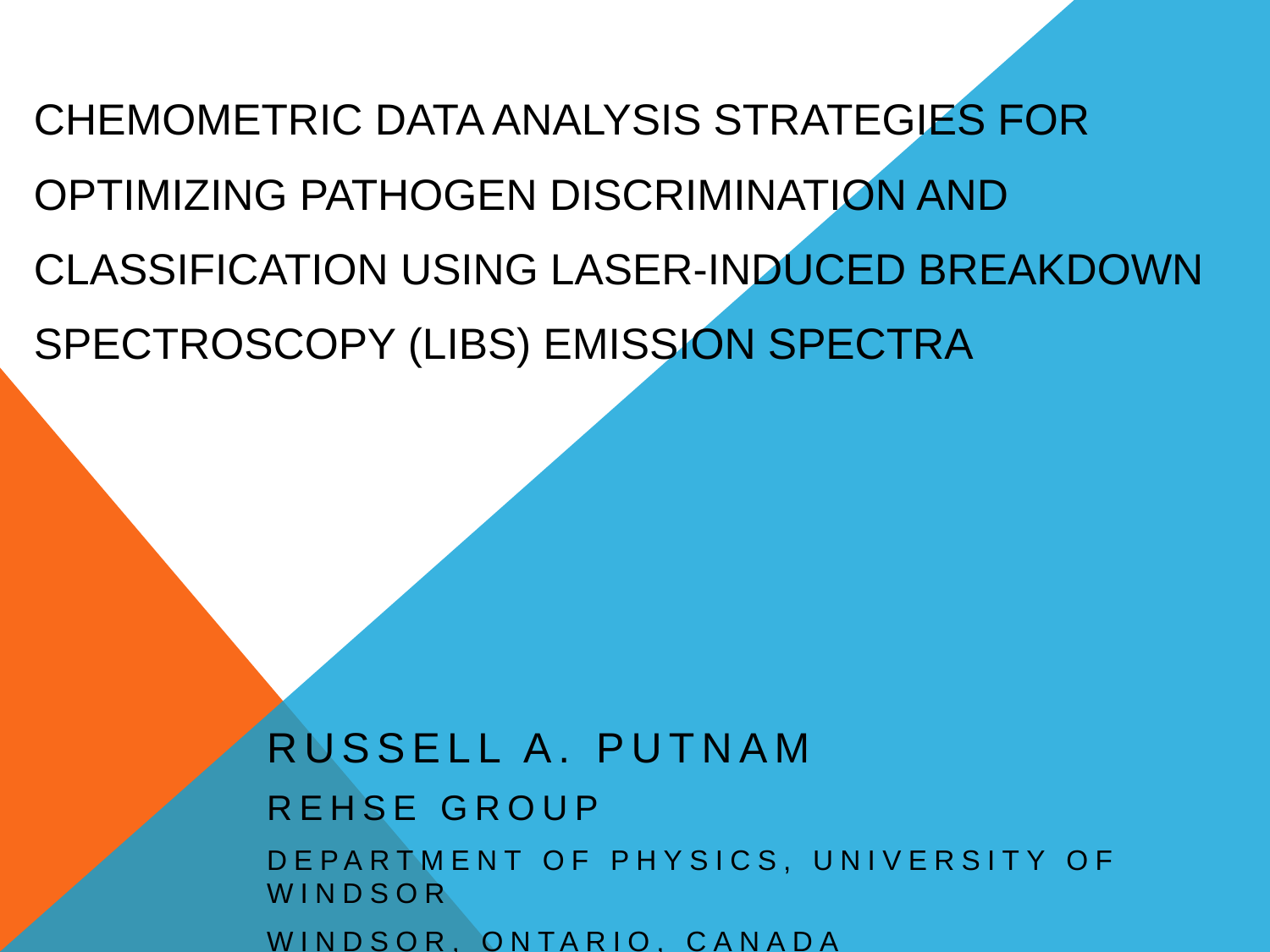

# Chemometric Data Analysis Strategies for Optimizing Pathogen Discrimination and Classification Using Laser-Induced Breakdown Spectroscopy (LIBS) Emission Spectra
Russell A. Putnam
Rehse Group
Department of Physics, University of Windsor
Windsor, Ontario, Canada